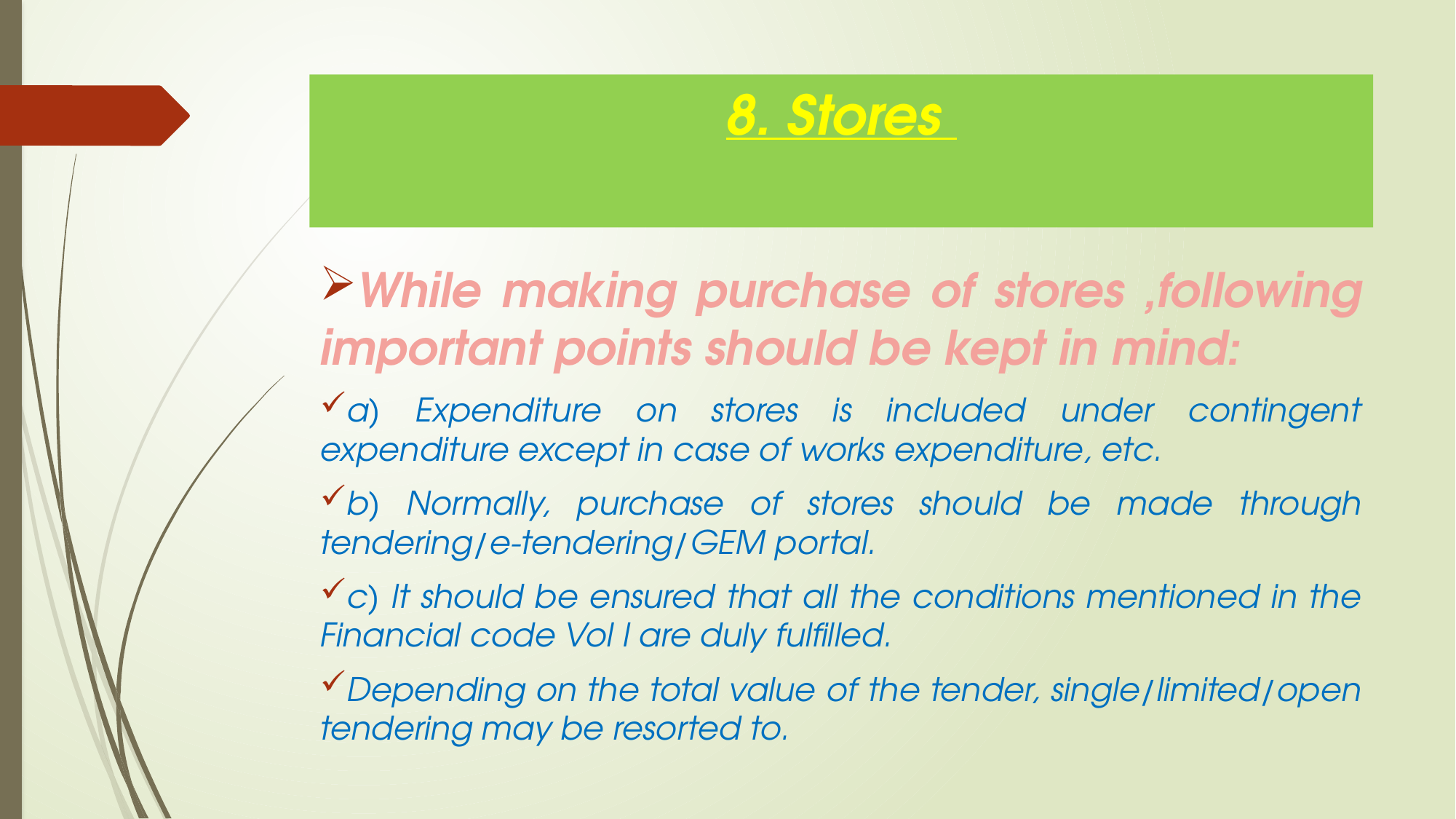

# 8. Stores
While making purchase of stores ,following important points should be kept in mind:
a) Expenditure on stores is included under contingent expenditure except in case of works expenditure, etc.
b) Normally, purchase of stores should be made through tendering/e-tendering/GEM portal.
c) It should be ensured that all the conditions mentioned in the Financial code Vol I are duly fulfilled.
Depending on the total value of the tender, single/limited/open tendering may be resorted to.